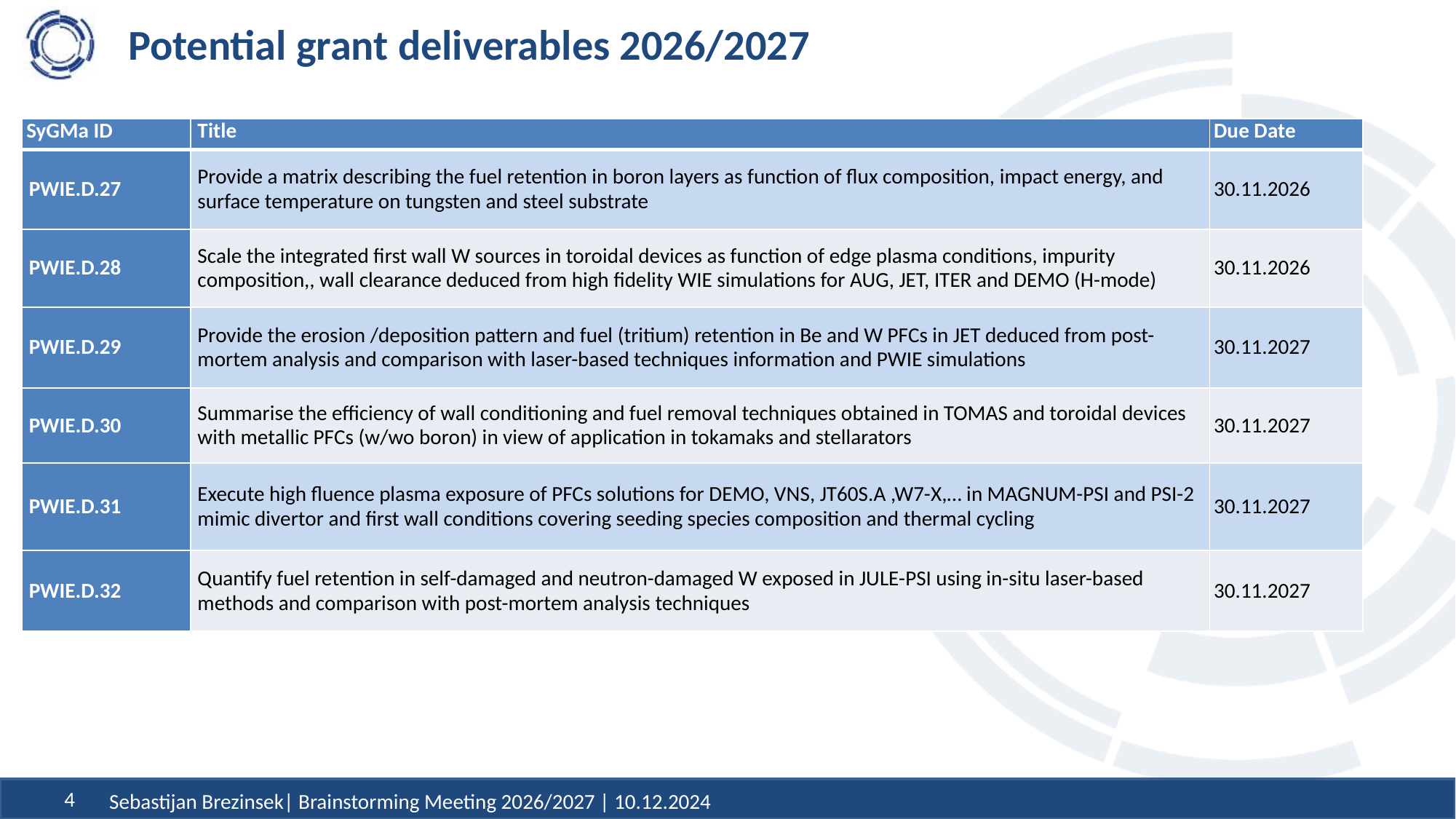

# Potential grant deliverables 2026/2027
| SyGMa ID | Title | Due Date |
| --- | --- | --- |
| PWIE.D.27 | Provide a matrix describing the fuel retention in boron layers as function of flux composition, impact energy, and surface temperature on tungsten and steel substrate | 30.11.2026 |
| PWIE.D.28 | Scale the integrated first wall W sources in toroidal devices as function of edge plasma conditions, impurity composition,, wall clearance deduced from high fidelity WIE simulations for AUG, JET, ITER and DEMO (H-mode) | 30.11.2026 |
| PWIE.D.29 | Provide the erosion /deposition pattern and fuel (tritium) retention in Be and W PFCs in JET deduced from post-mortem analysis and comparison with laser-based techniques information and PWIE simulations | 30.11.2027 |
| PWIE.D.30 | Summarise the efficiency of wall conditioning and fuel removal techniques obtained in TOMAS and toroidal devices with metallic PFCs (w/wo boron) in view of application in tokamaks and stellarators | 30.11.2027 |
| PWIE.D.31 | Execute high fluence plasma exposure of PFCs solutions for DEMO, VNS, JT60S.A ,W7-X,… in MAGNUM-PSI and PSI-2 mimic divertor and first wall conditions covering seeding species composition and thermal cycling | 30.11.2027 |
| PWIE.D.32 | Quantify fuel retention in self-damaged and neutron-damaged W exposed in JULE-PSI using in-situ laser-based methods and comparison with post-mortem analysis techniques | 30.11.2027 |
Sebastijan Brezinsek| Brainstorming Meeting 2026/2027 | 10.12.2024
4